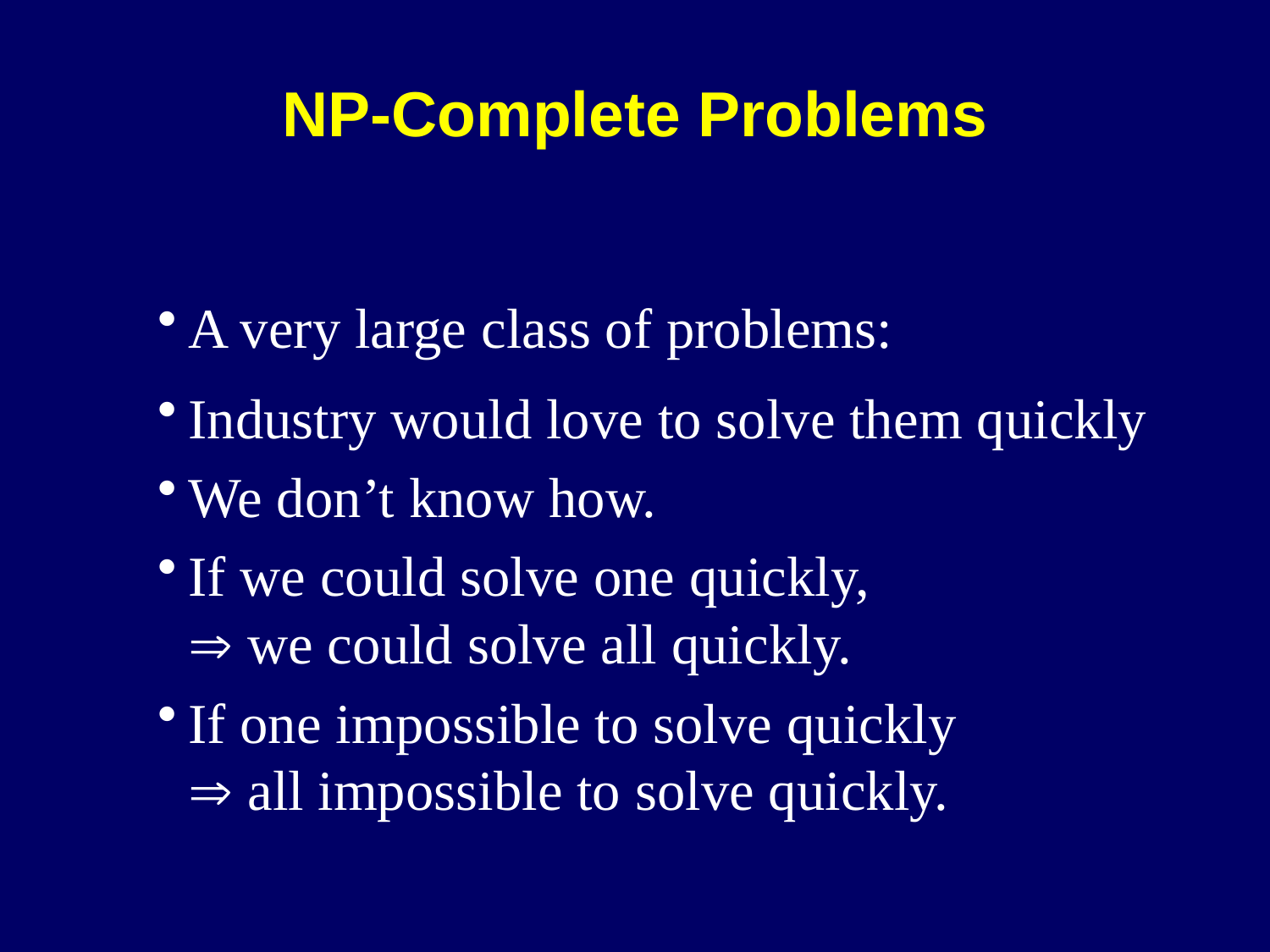

# NP-Complete Problems
A very large class of problems:
Industry would love to solve them quickly
We don’t know how.
If we could solve one quickly,
⇒ we could solve all quickly.
If one impossible to solve quickly
⇒ all impossible to solve quickly.